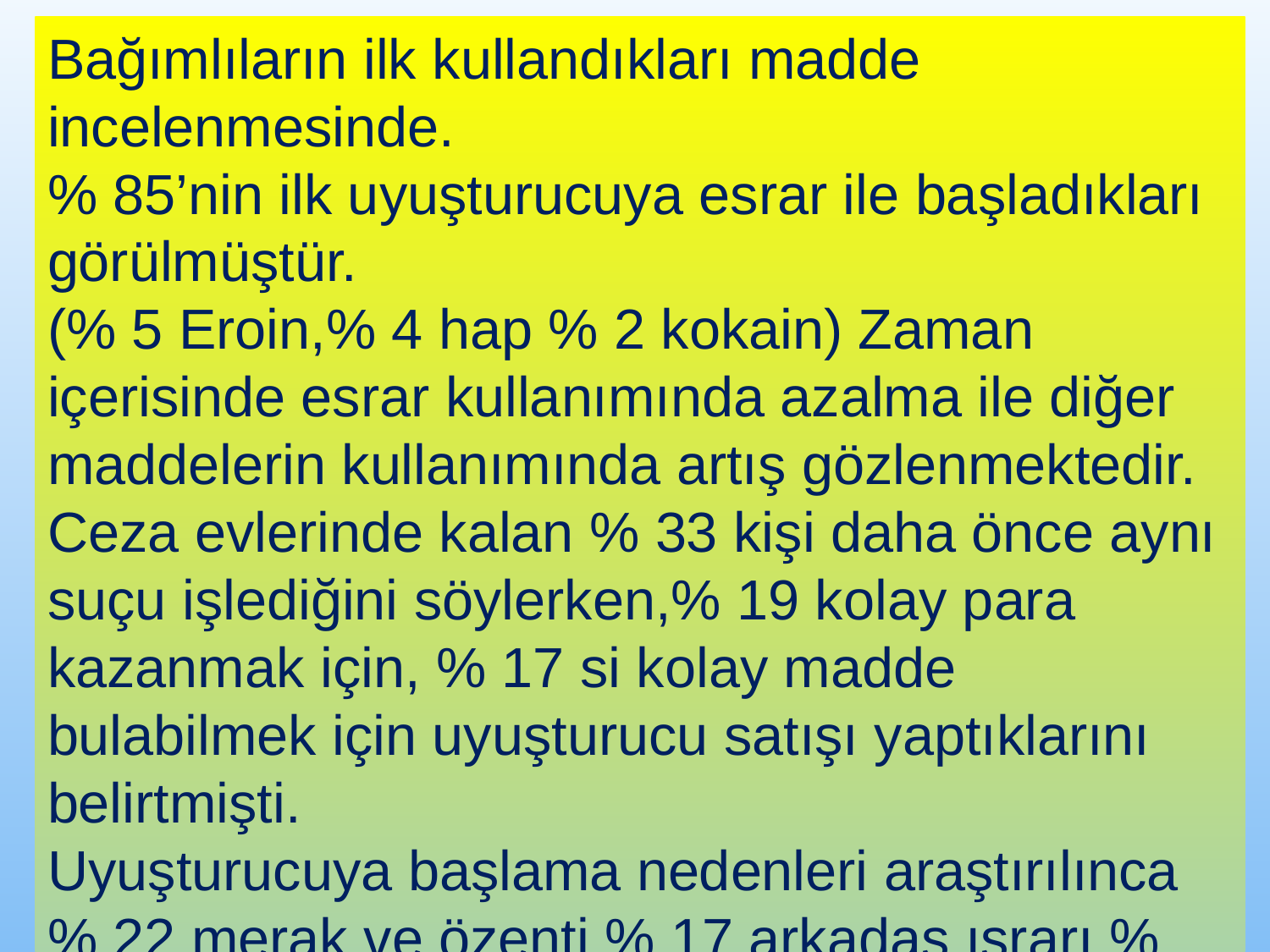

Bağımlıların ilk kullandıkları madde incelenmesinde.
% 85’nin ilk uyuşturucuya esrar ile başladıkları görülmüştür.
(% 5 Eroin,% 4 hap % 2 kokain) Zaman içerisinde esrar kullanımında azalma ile diğer maddelerin kullanımında artış gözlenmektedir.
Ceza evlerinde kalan % 33 kişi daha önce aynı suçu işlediğini söylerken,% 19 kolay para kazanmak için, % 17 si kolay madde bulabilmek için uyuşturucu satışı yaptıklarını belirtmişti.
Uyuşturucuya başlama nedenleri araştırılınca % 22 merak ve özenti % 17 arkadaş ısrarı % 16 bunalımdan kurtulma, % 5 sıkıntı, % 5 te kişisel yalnızlık olarak yanıtlamışlardır.
*Uyuşturucu kullananların % 19 uyuşturucu temin edebilmek için suç işlediklerini % 23 ise uyuşturucu etkisi altındayken suç işlediklerini itiraf etmişlerdir.